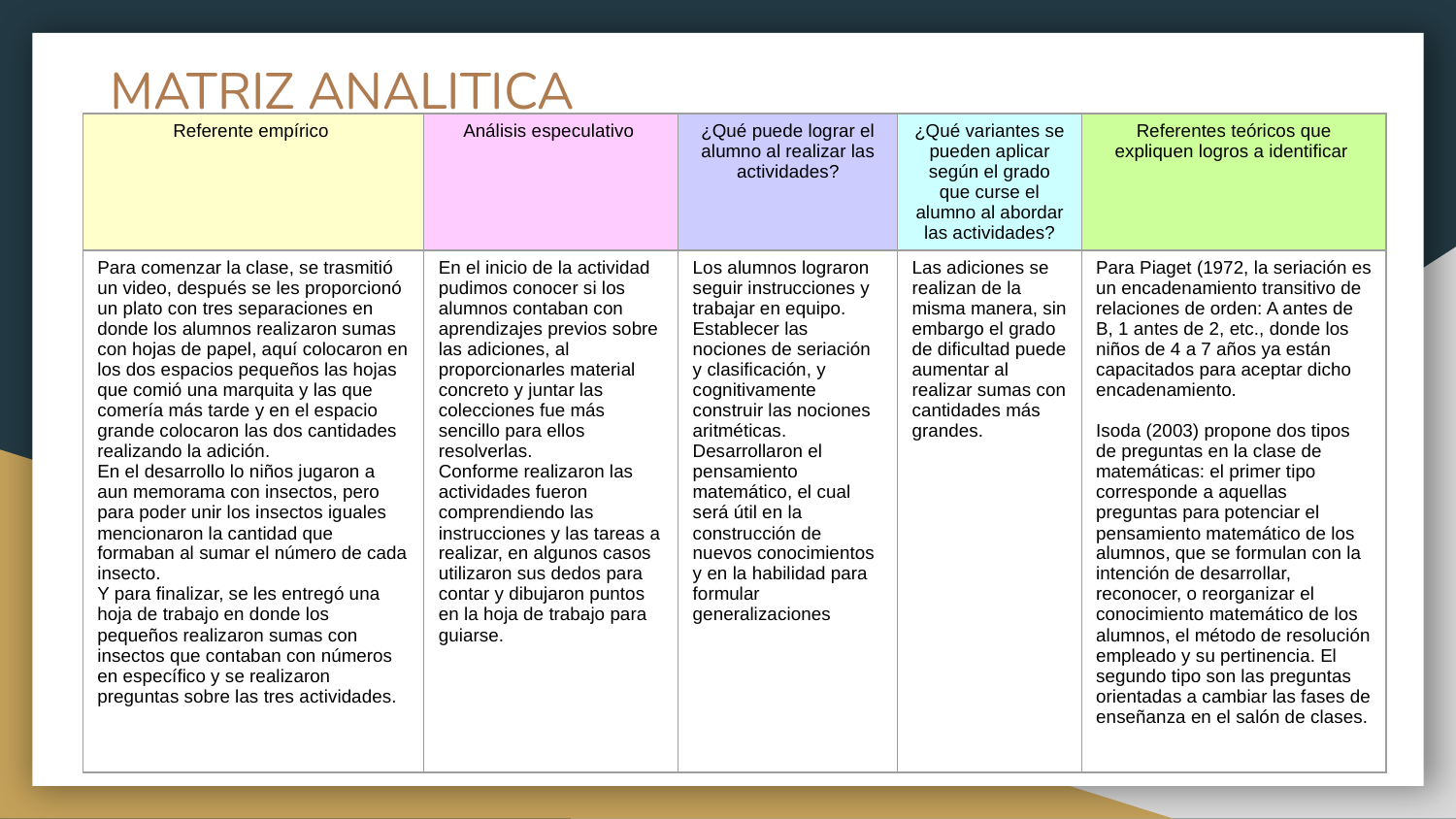

# MATRIZ ANALITICA
| Referente empírico | Análisis especulativo | ¿Qué puede lograr el alumno al realizar las actividades? | ¿Qué variantes se pueden aplicar según el grado que curse el alumno al abordar las actividades? | Referentes teóricos que expliquen logros a identificar |
| --- | --- | --- | --- | --- |
| Para comenzar la clase, se trasmitió un video, después se les proporcionó un plato con tres separaciones en donde los alumnos realizaron sumas con hojas de papel, aquí colocaron en los dos espacios pequeños las hojas que comió una marquita y las que comería más tarde y en el espacio grande colocaron las dos cantidades realizando la adición. En el desarrollo lo niños jugaron a aun memorama con insectos, pero para poder unir los insectos iguales mencionaron la cantidad que formaban al sumar el número de cada insecto. Y para finalizar, se les entregó una hoja de trabajo en donde los pequeños realizaron sumas con insectos que contaban con números en específico y se realizaron preguntas sobre las tres actividades. | En el inicio de la actividad pudimos conocer si los alumnos contaban con aprendizajes previos sobre las adiciones, al proporcionarles material concreto y juntar las colecciones fue más sencillo para ellos resolverlas. Conforme realizaron las actividades fueron comprendiendo las instrucciones y las tareas a realizar, en algunos casos utilizaron sus dedos para contar y dibujaron puntos en la hoja de trabajo para guiarse. | Los alumnos lograron seguir instrucciones y trabajar en equipo. Establecer las nociones de seriación y clasificación, y cognitivamente construir las nociones aritméticas. Desarrollaron el pensamiento matemático, el cual será útil en la construcción de nuevos conocimientos y en la habilidad para formular generalizaciones | Las adiciones se realizan de la misma manera, sin embargo el grado de dificultad puede aumentar al realizar sumas con cantidades más grandes. | Para Piaget (1972, la seriación es un encadenamiento transitivo de relaciones de orden: A antes de B, 1 antes de 2, etc., donde los niños de 4 a 7 años ya están capacitados para aceptar dicho encadenamiento.   Isoda (2003) propone dos tipos de preguntas en la clase de matemáticas: el primer tipo corresponde a aquellas preguntas para potenciar el pensamiento matemático de los alumnos, que se formulan con la intención de desarrollar, reconocer, o reorganizar el conocimiento matemático de los alumnos, el método de resolución empleado y su pertinencia. El segundo tipo son las preguntas orientadas a cambiar las fases de enseñanza en el salón de clases. |